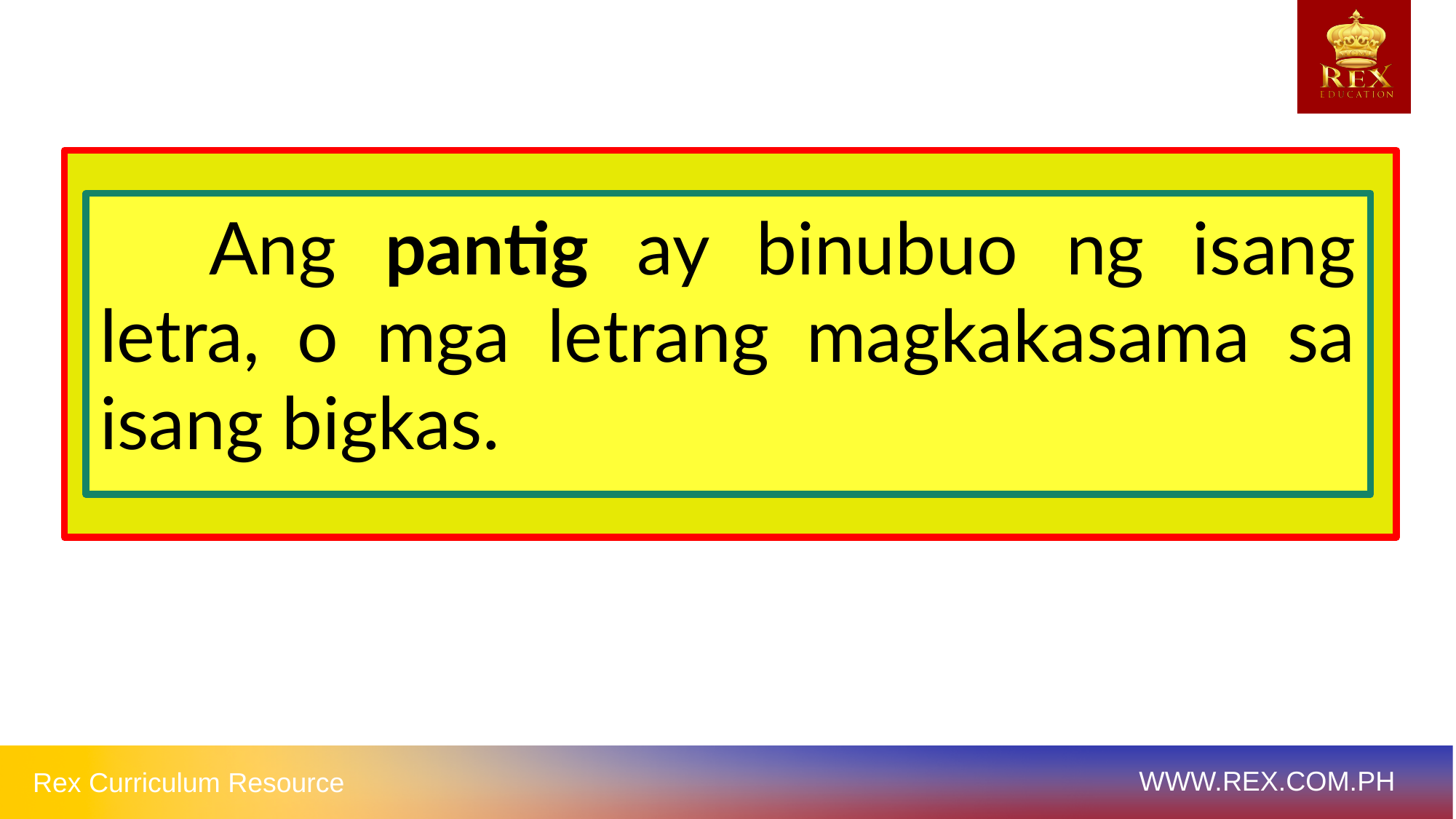

Ang pantig ay binubuo ng isang letra, o mga letrang magkakasama sa isang bigkas.